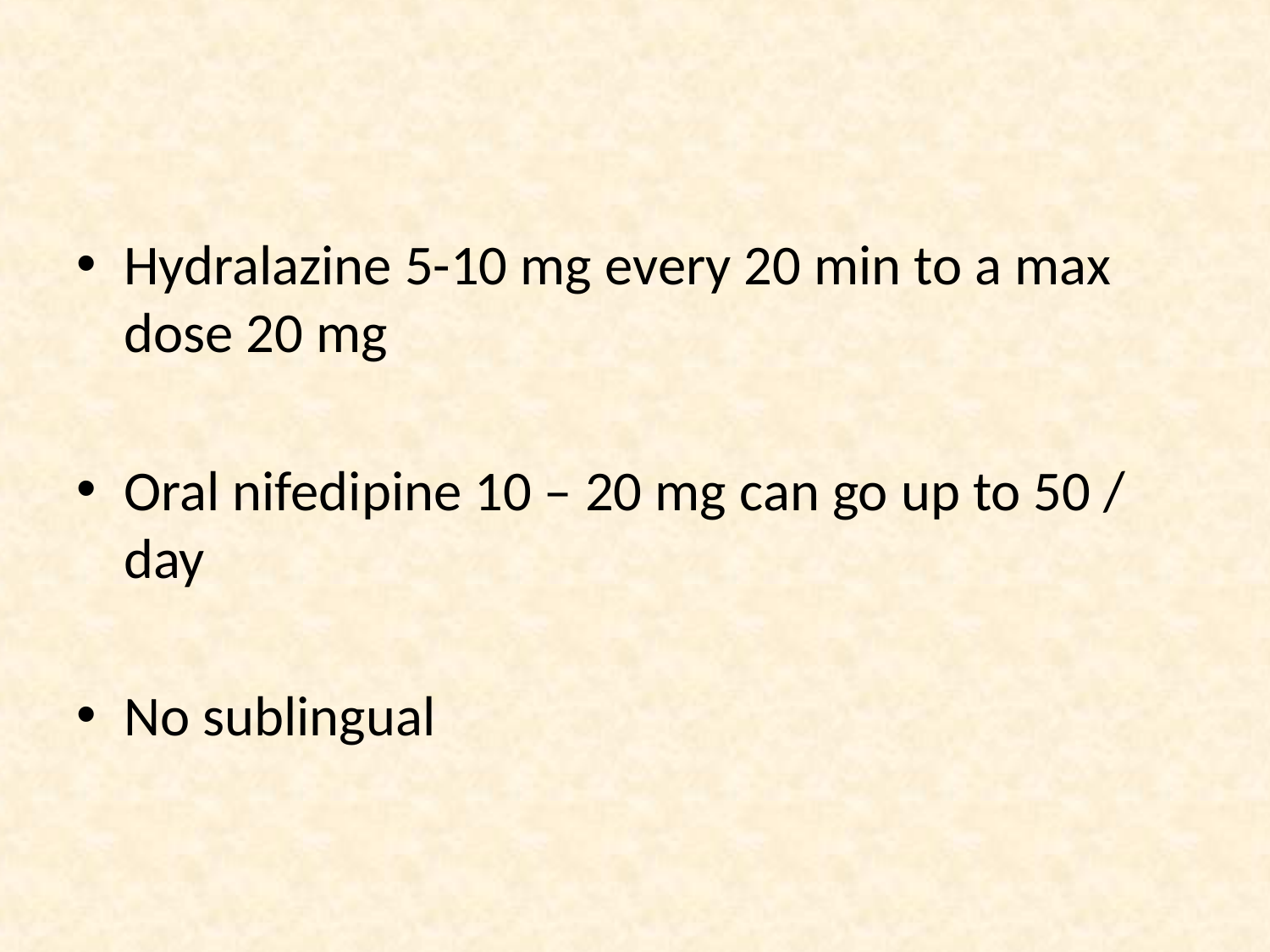

#
Hydralazine 5-10 mg every 20 min to a max dose 20 mg

Oral nifedipine 10 – 20 mg can go up to 50 / day

No sublingual